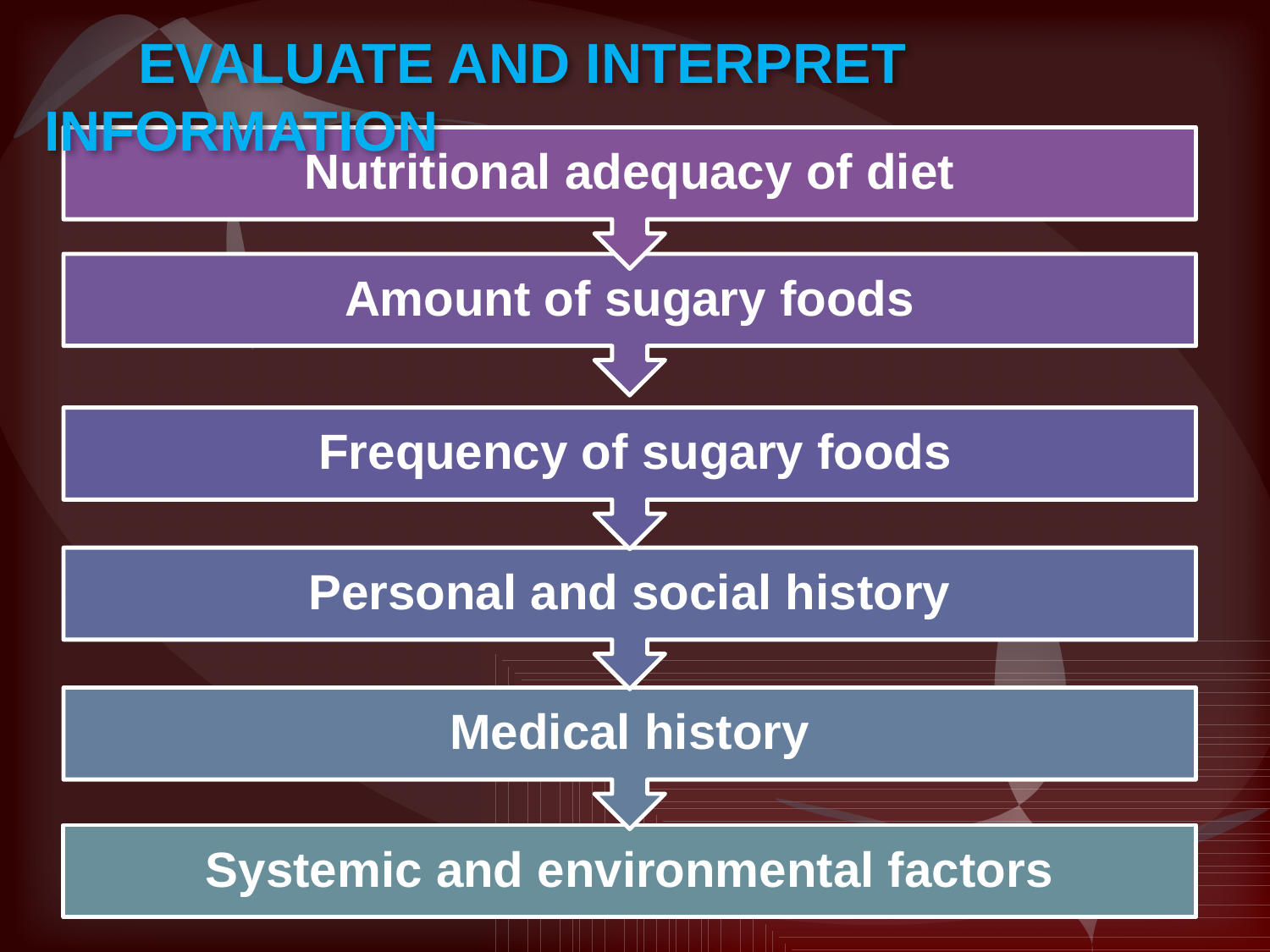

EVALUATE AND INTERPRET INFORMATION
Systemic and environmental factors
Medical history
Personal and social history
 Frequency of sugary foods
Amount of sugary foods
Nutritional adequacy of diet